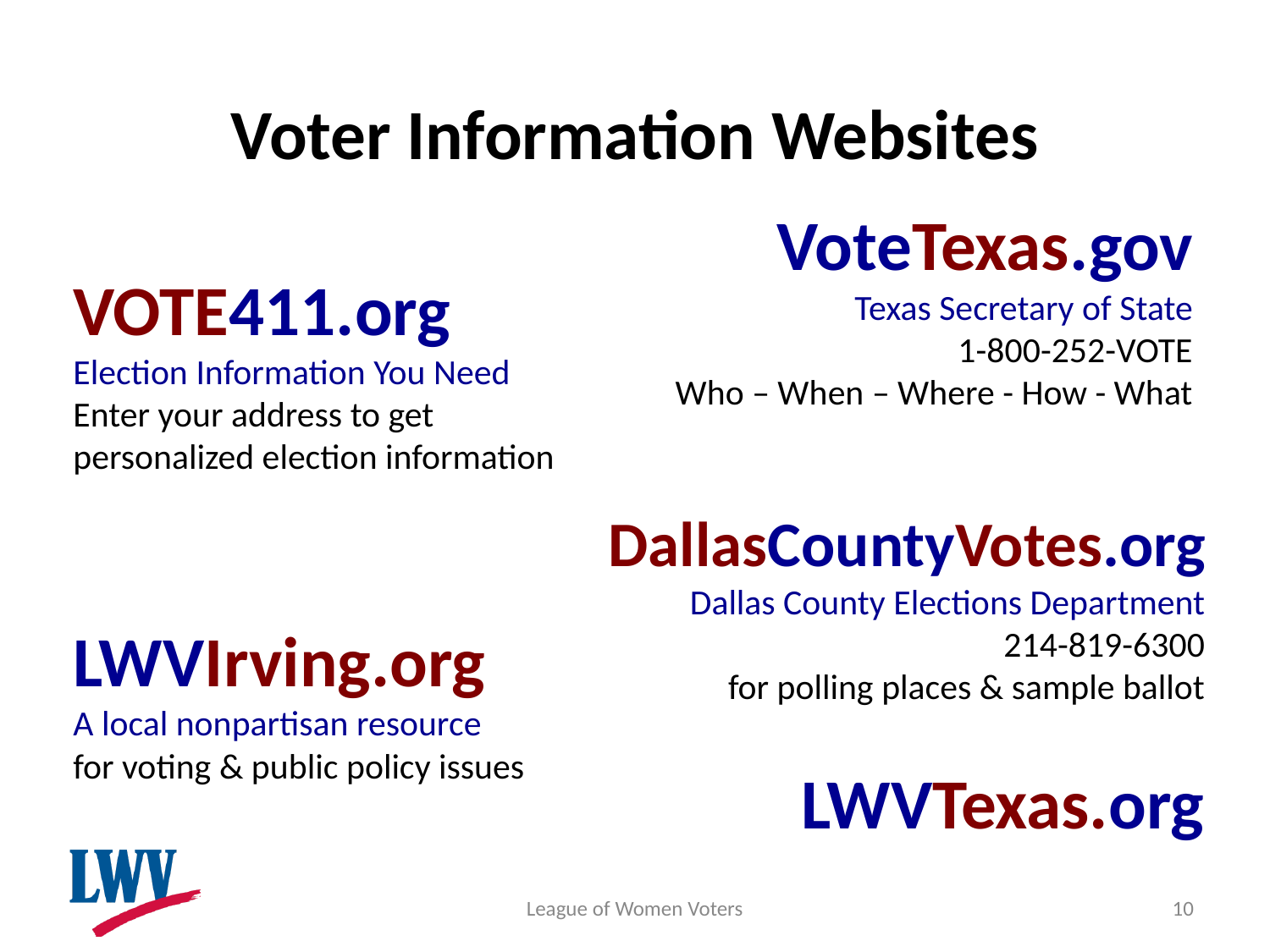

# Voter Information Websites
VoteTexas.gov
Texas Secretary of State
1-800-252-VOTE
Who – When – Where - How - What
VOTE411.org
Election Information You Need
Enter your address to get
personalized election information
DallasCountyVotes.org
Dallas County Elections Department
214-819-6300
for polling places & sample ballot
LWVIrving.org
A local nonpartisan resource
for voting & public policy issues
LWVTexas.org

League of Women Voters
10